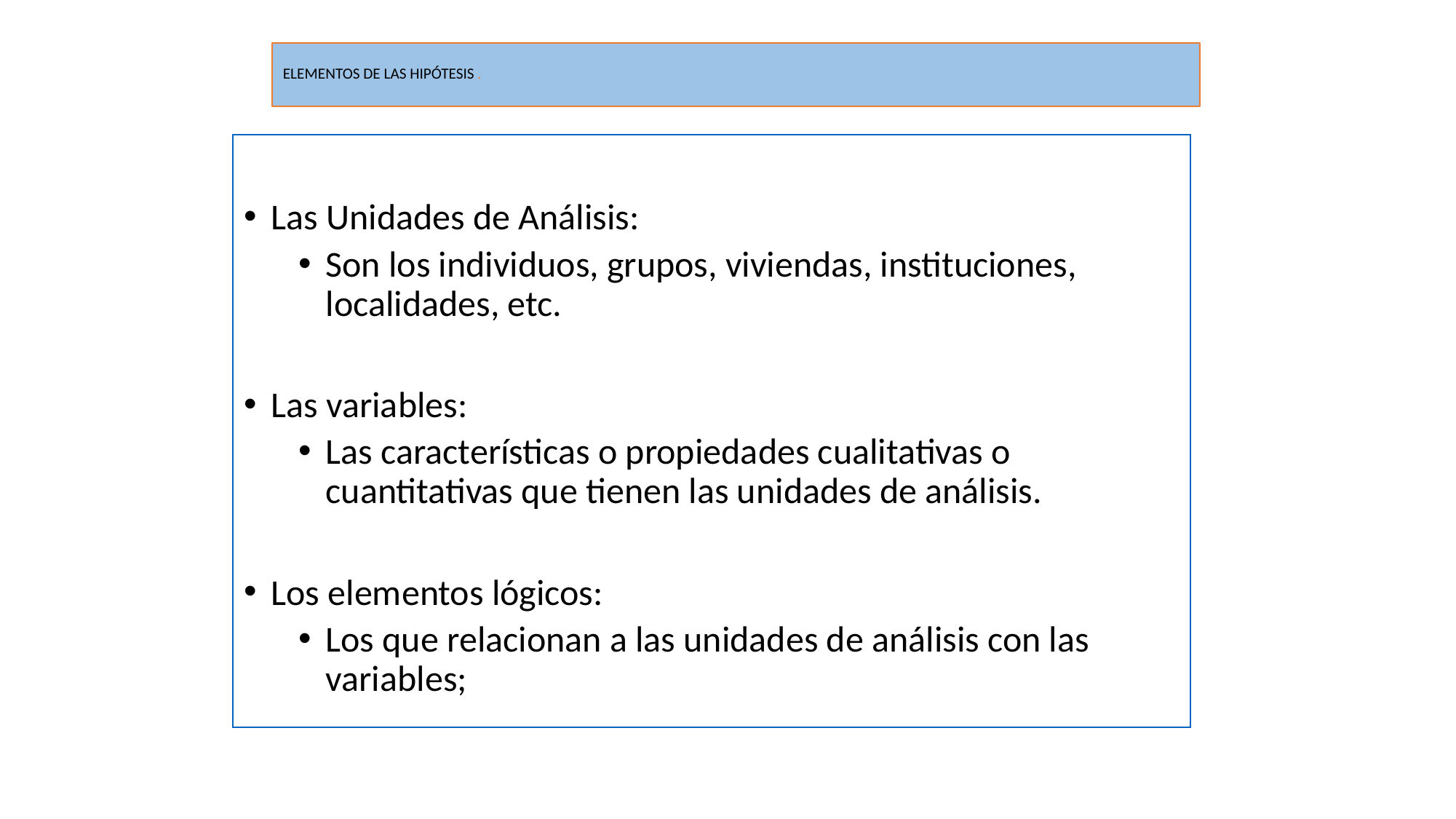

# ELEMENTOS DE LAS HIPÓTESIS .

Las Unidades de Análisis:
Son los individuos, grupos, viviendas, instituciones, localidades, etc.

Las variables:
Las características o propiedades cualitativas o cuantitativas que tienen las unidades de análisis.

Los elementos lógicos:
Los que relacionan a las unidades de análisis con las variables;